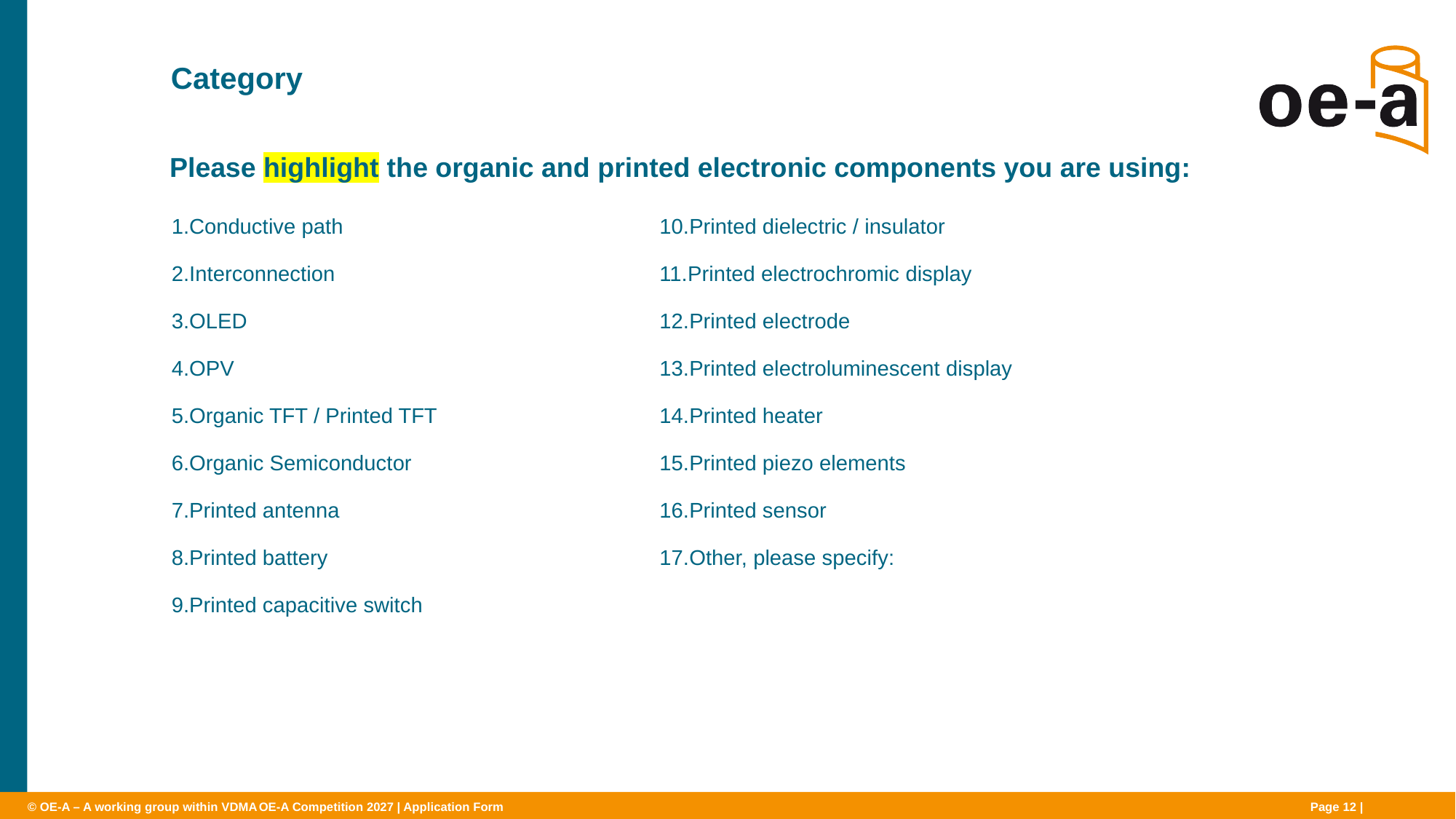

# Category
Please highlight the organic and printed electronic components you are using:
Conductive path
Interconnection
OLED
OPV
Organic TFT / Printed TFT
Organic Semiconductor
Printed antenna
Printed battery
Printed capacitive switch
Printed dielectric / insulator
Printed electrochromic display
Printed electrode
Printed electroluminescent display
Printed heater
Printed piezo elements
Printed sensor
Other, please specify:

OE-A Competition 2027 | Application Form
Page 12 |